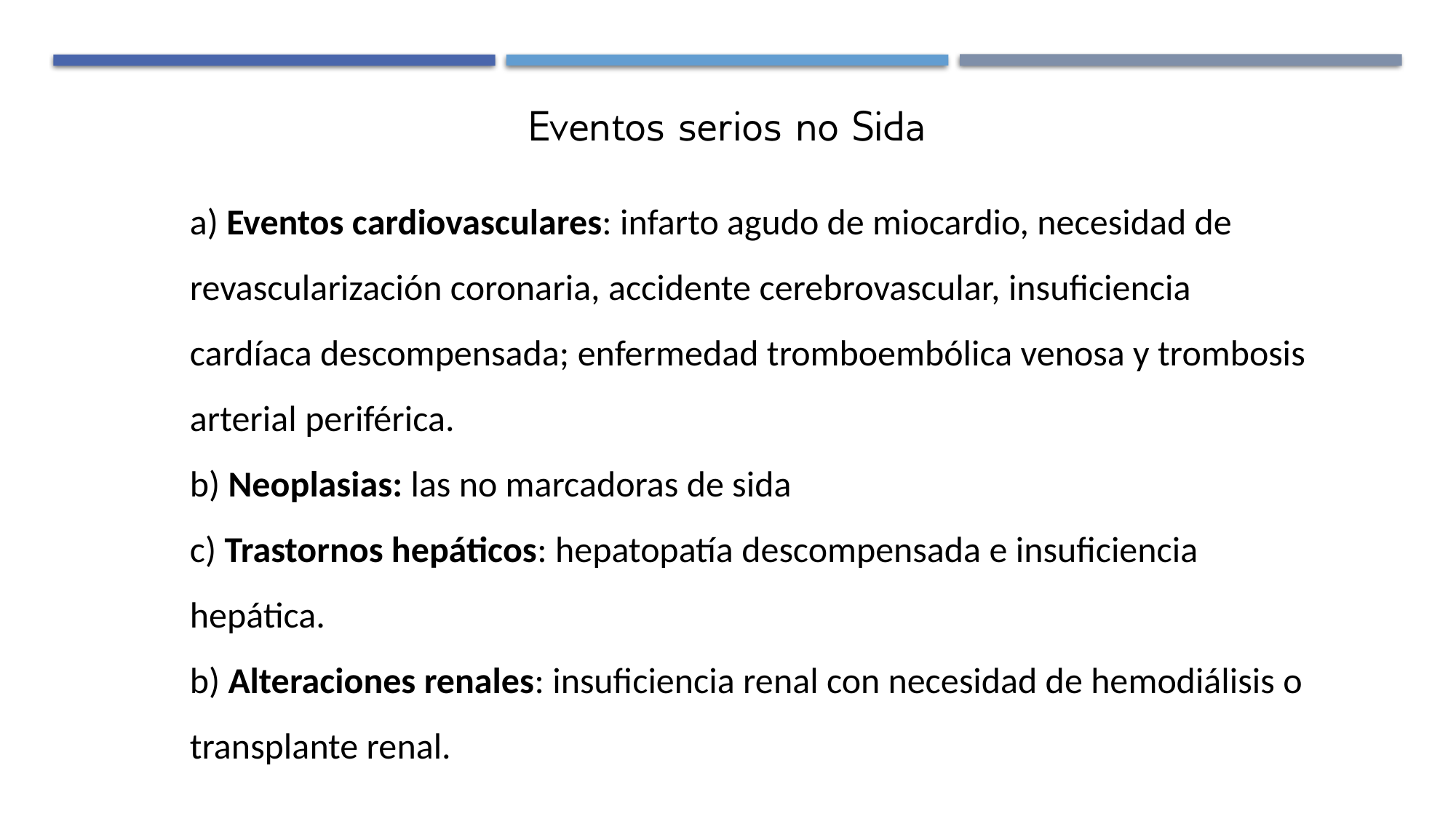

Eventos serios no Sida
a) Eventos cardiovasculares: infarto agudo de miocardio, necesidad de revascularización coronaria, accidente cerebrovascular, insuficiencia cardíaca descompensada; enfermedad tromboembólica venosa y trombosis arterial periférica.
b) Neoplasias: las no marcadoras de sida
c) Trastornos hepáticos: hepatopatía descompensada e insuficiencia hepática.
b) Alteraciones renales: insuficiencia renal con necesidad de hemodiálisis o transplante renal.